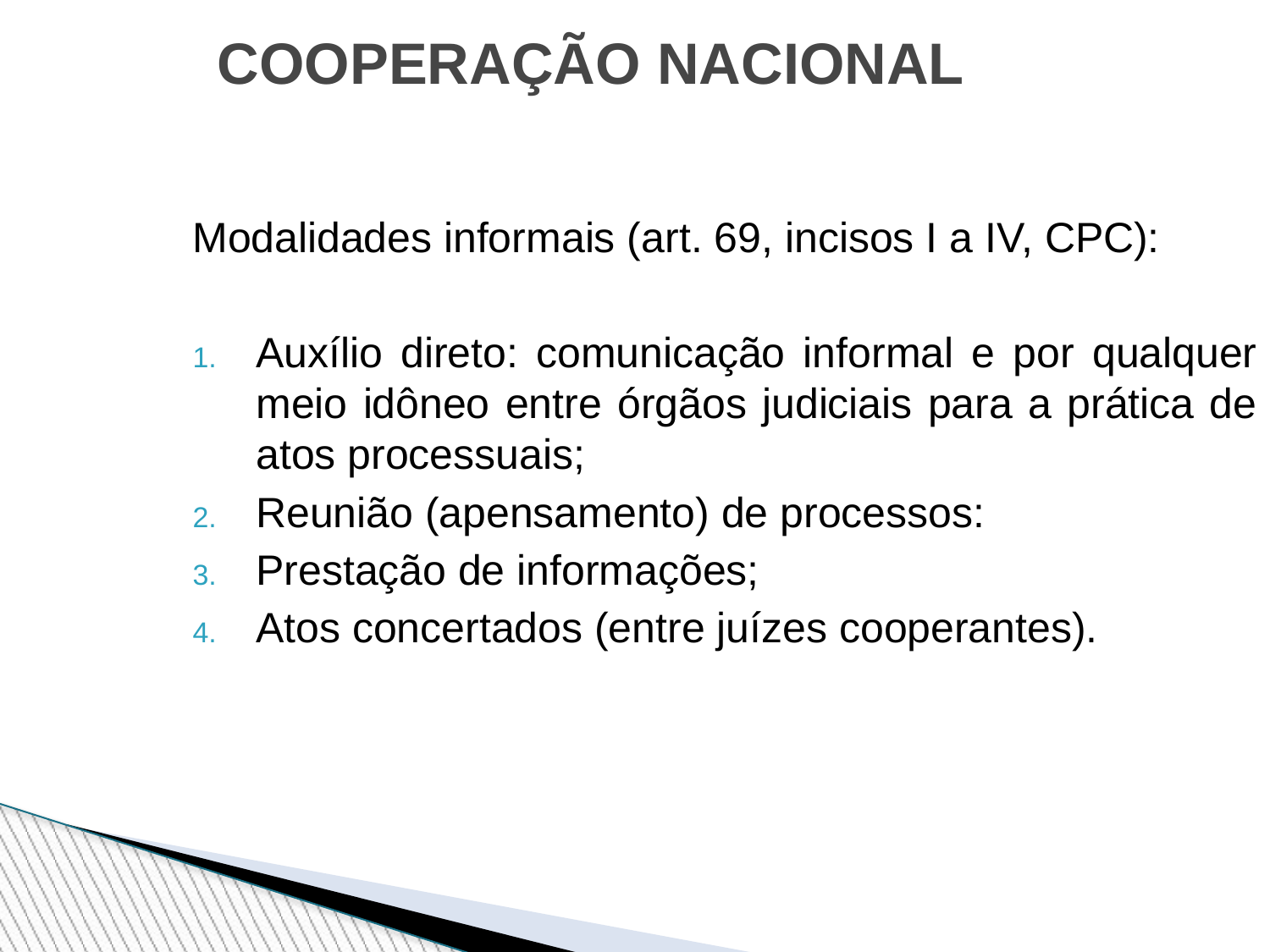

COOPERAÇÃO NACIONAL
Modalidades informais (art. 69, incisos I a IV, CPC):

Auxílio direto: comunicação informal e por qualquer meio idôneo entre órgãos judiciais para a prática de atos processuais;
Reunião (apensamento) de processos:
Prestação de informações;
Atos concertados (entre juízes cooperantes).